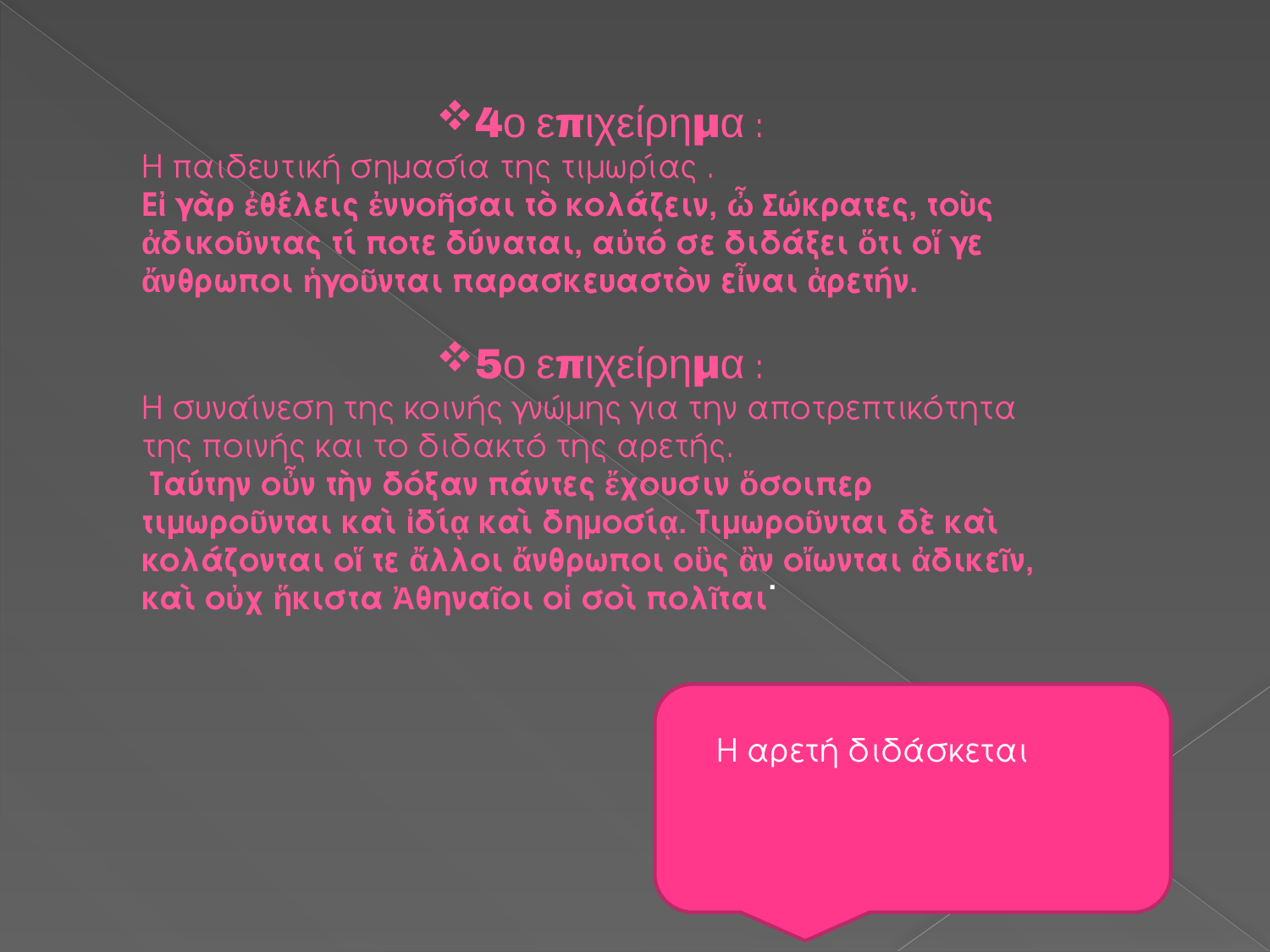

4ο επιχείρημα :
Η παιδευτική σημασία της τιμωρίας .
Εἰ γὰρ ἐθέλεις ἐννοῆσαι τὸ κολάζειν, ὦ Σώκρατες, τοὺς ἀδικοῦντας τί ποτε δύναται, αὐτό σε διδάξει ὅτι οἵ γε ἄνθρωποι ἡγοῦνται παρασκευαστὸν εἶναι ἀρετήν.

5ο επιχείρημα :
Η συναίνεση της κοινής γνώμης για την αποτρεπτικότητα της ποινής και το διδακτό της αρετής.
 Ταύτην οὖν τὴν δόξαν πάντες ἔχουσιν ὅσοιπερ τιμωροῦνται καὶ ἰδίᾳ καὶ δημοσίᾳ. Τιμωροῦνται δὲ καὶ κολάζονται οἵ τε ἄλλοι ἄνθρωποι οὓς ἂν οἴωνται ἀδικεῖν, καὶ οὐχ ἥκιστα Ἀθηναῖοι οἱ σοὶ πολῖται˙

Η αρετή διδάσκεται